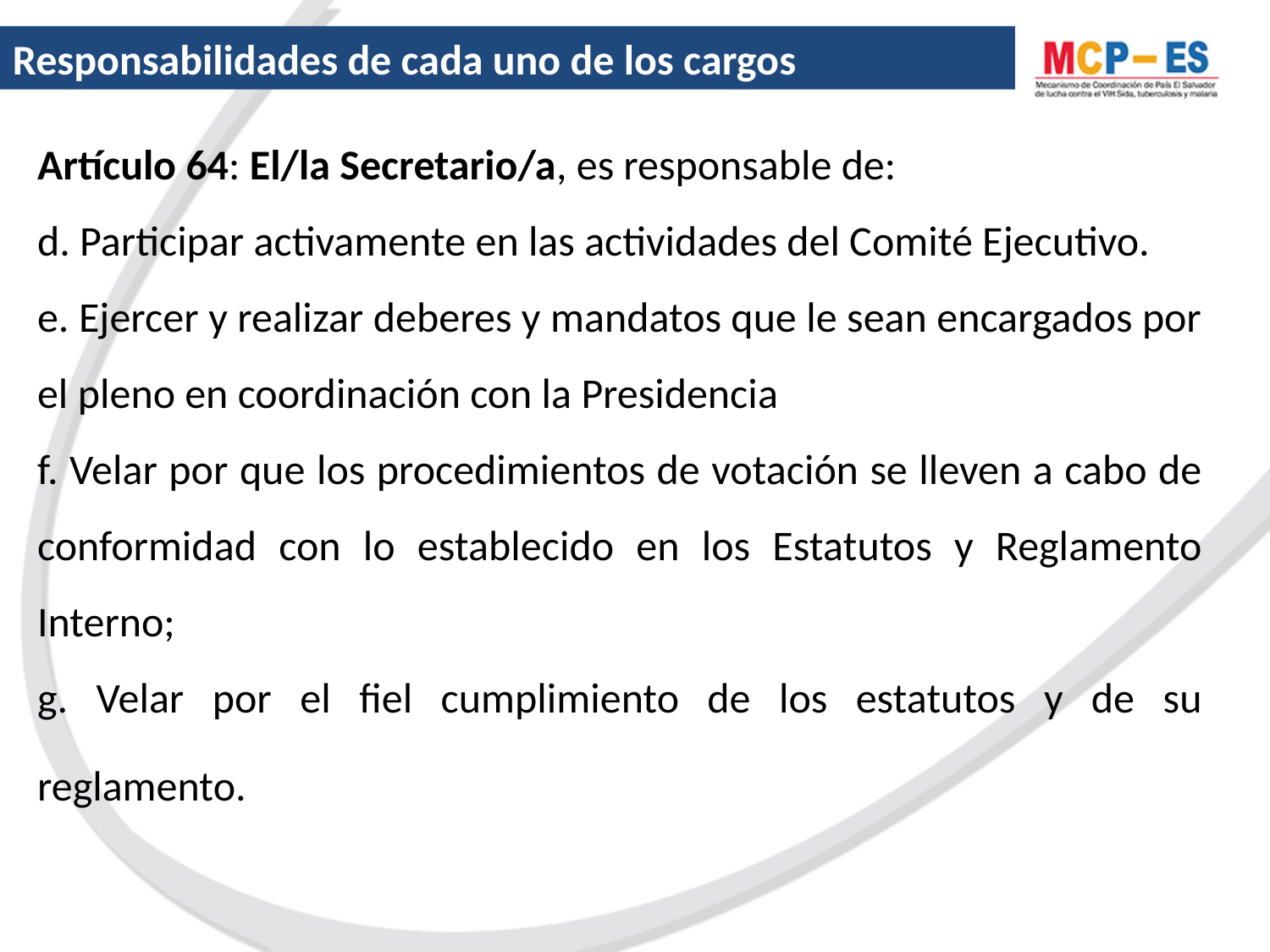

Responsabilidades de cada uno de los cargos
Artículo 64: El/la Secretario/a, es responsable de:
d. Participar activamente en las actividades del Comité Ejecutivo.
e. Ejercer y realizar deberes y mandatos que le sean encargados por el pleno en coordinación con la Presidencia
f. Velar por que los procedimientos de votación se lleven a cabo de conformidad con lo establecido en los Estatutos y Reglamento Interno;
g. Velar por el fiel cumplimiento de los estatutos y de su reglamento.